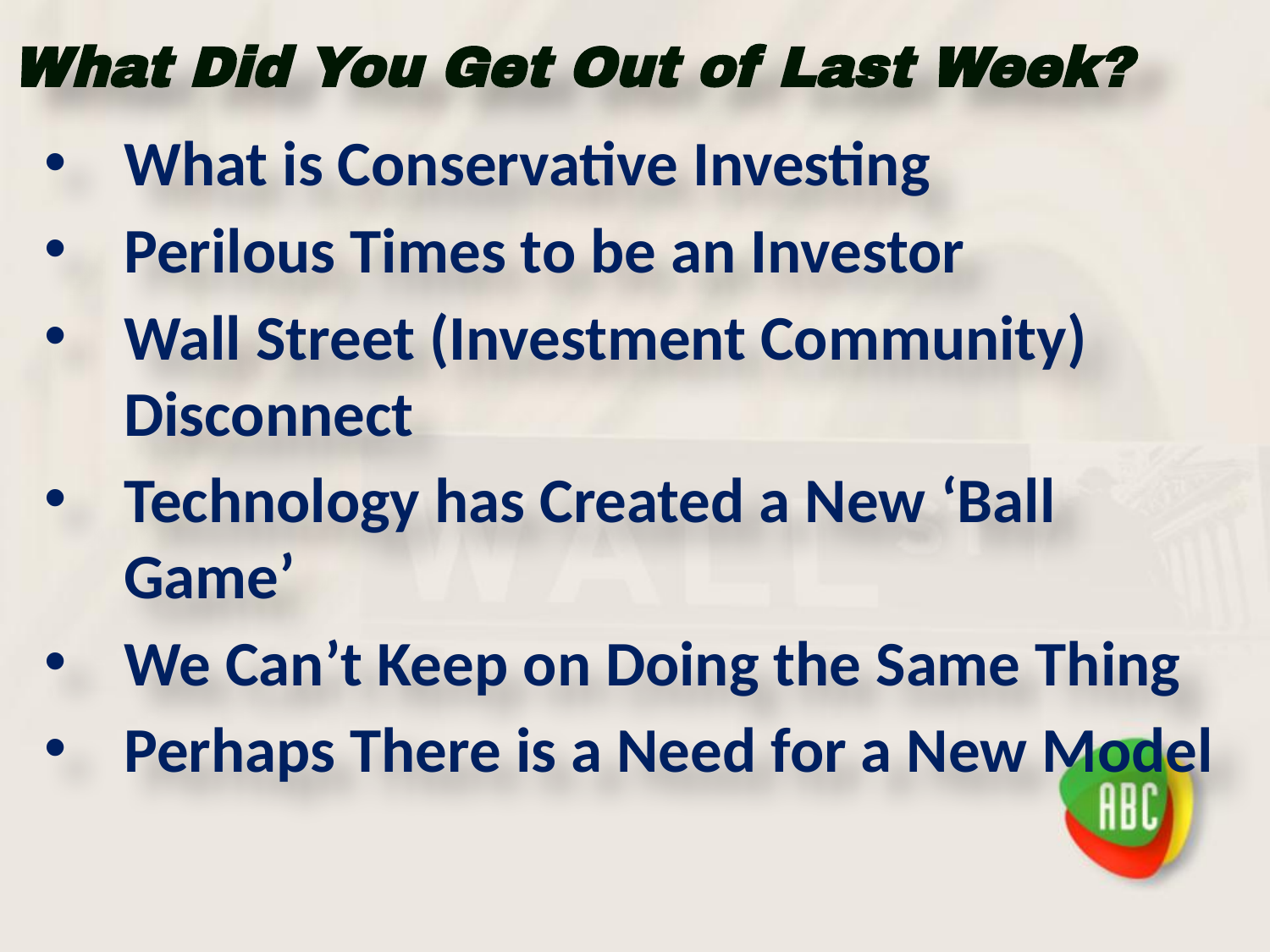

# What Did You Get Out of Last Week?
What is Conservative Investing
Perilous Times to be an Investor
Wall Street (Investment Community) Disconnect
Technology has Created a New ‘Ball Game’
We Can’t Keep on Doing the Same Thing
Perhaps There is a Need for a New Model